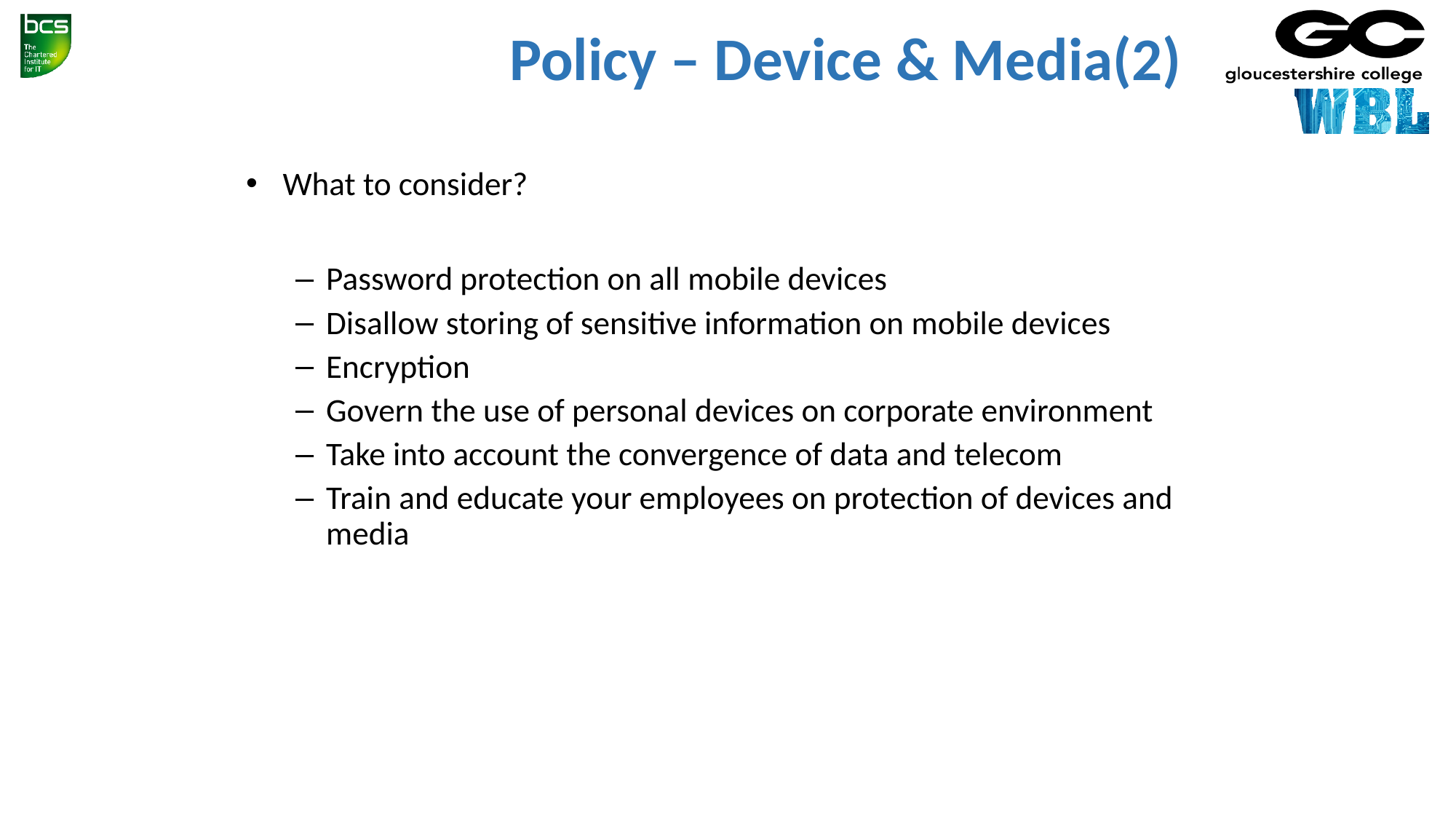

Policy – Device & Media(2)
# What to consider?

Password protection on all mobile devices
Disallow storing of sensitive information on mobile devices
Encryption
Govern the use of personal devices on corporate environment
Take into account the convergence of data and telecom
Train and educate your employees on protection of devices and media